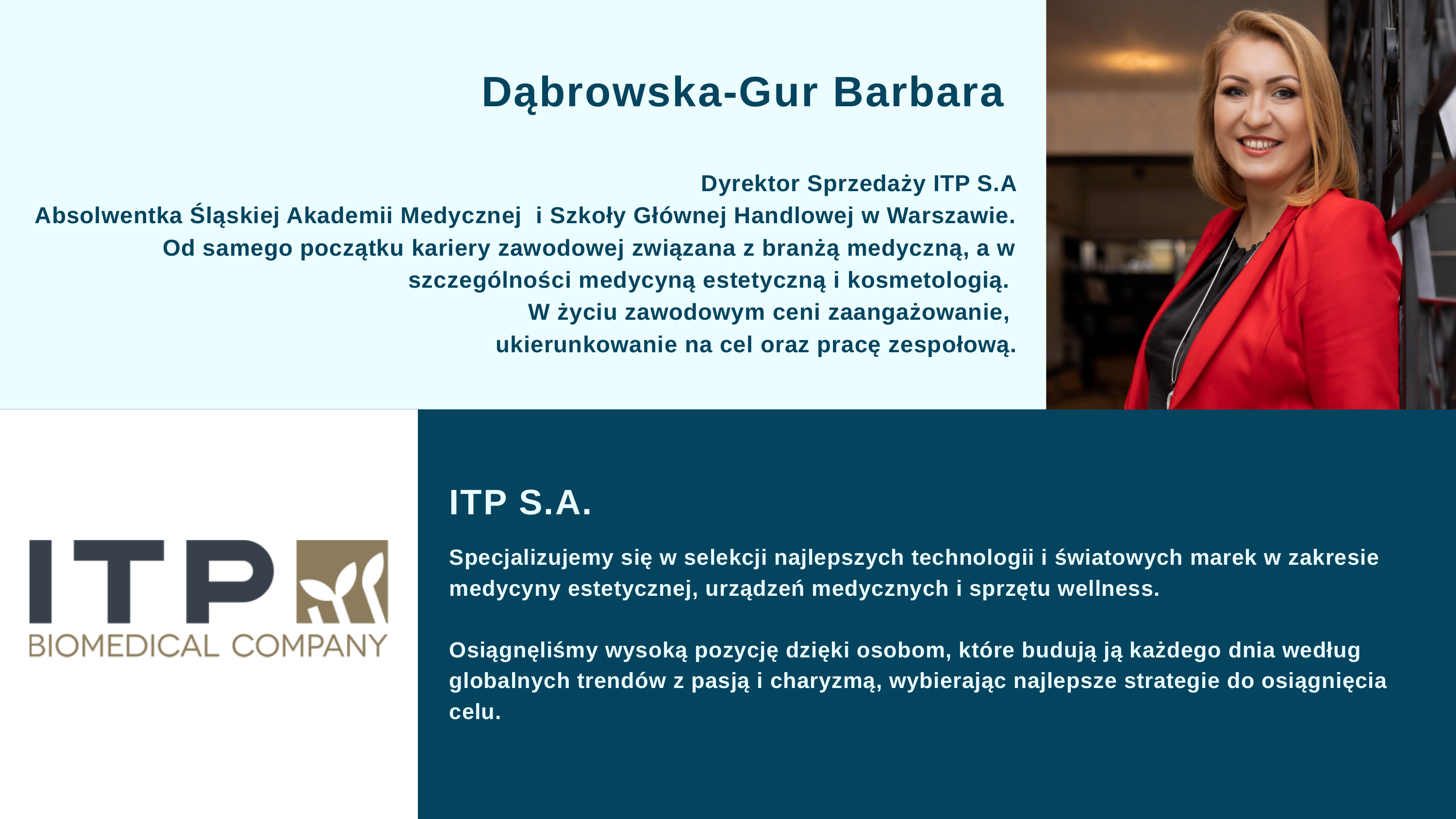

Dąbrowska-Gur Barbara

Dyrektor Sprzedaży ITP S.A
Absolwentka Śląskiej Akademii Medycznej  i Szkoły Głównej Handlowej w Warszawie.
Od samego początku kariery zawodowej związana z branżą medyczną, a w szczególności medycyną estetyczną i kosmetologią.
W życiu zawodowym ceni zaangażowanie,
ukierunkowanie na cel oraz pracę zespołową.

ITP S.A.
Specjalizujemy się w selekcji najlepszych technologii i światowych marek w zakresie medycyny estetycznej, urządzeń medycznych i sprzętu wellness.

Osiągnęliśmy wysoką pozycję dzięki osobom, które budują ją każdego dnia według globalnych trendów z pasją i charyzmą, wybierając najlepsze strategie do osiągnięcia celu.